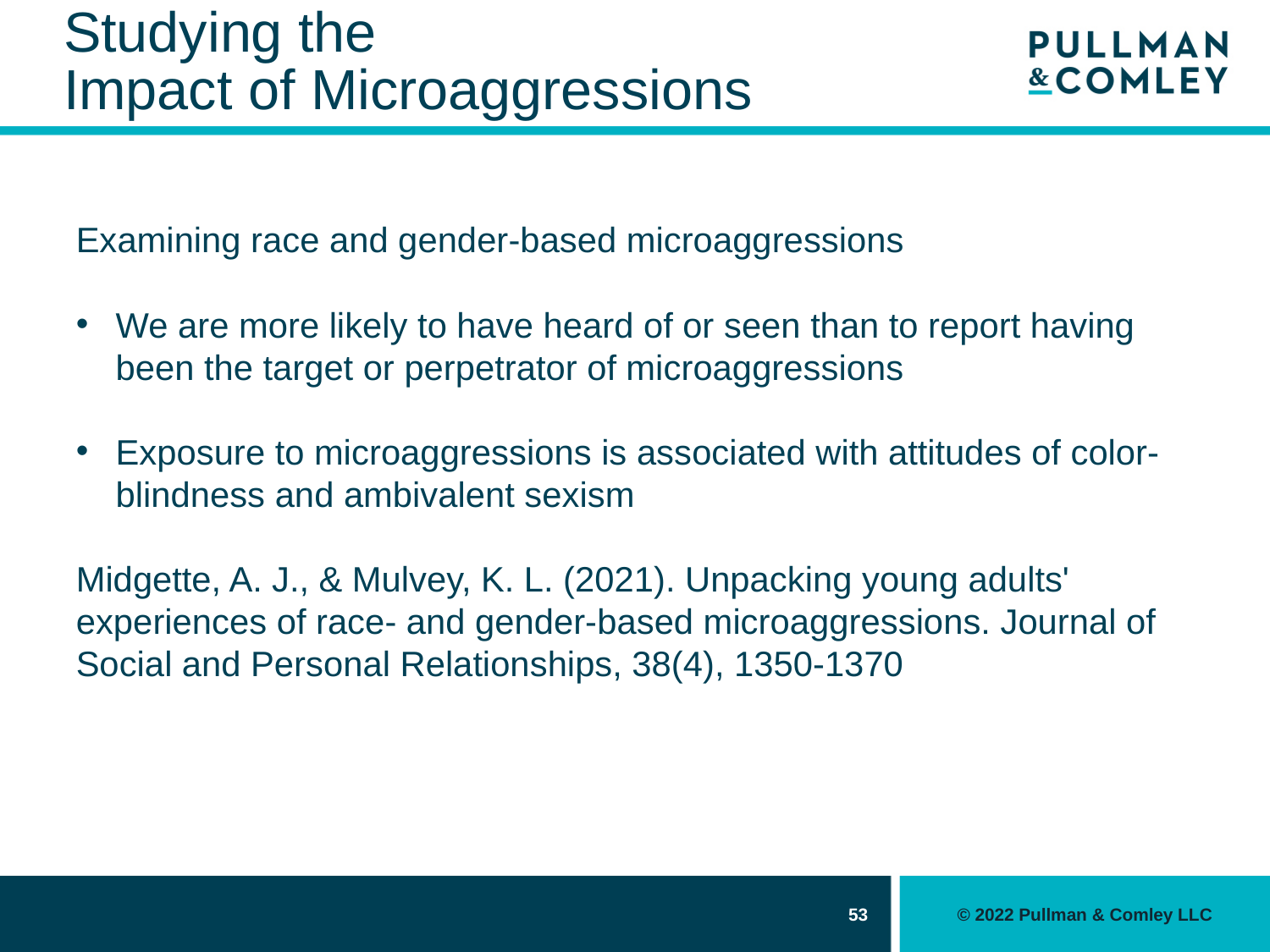

# Studying the Impact of Microaggressions

Examining race and gender-based microaggressions

We are more likely to have heard of or seen than to report having been the target or perpetrator of microaggressions

Exposure to microaggressions is associated with attitudes of color-blindness and ambivalent sexism

Midgette, A. J., & Mulvey, K. L. (2021). Unpacking young adults' experiences of race- and gender-based microaggressions. Journal of Social and Personal Relationships, 38(4), 1350-1370
53
© 2022 Pullman & Comley LLC